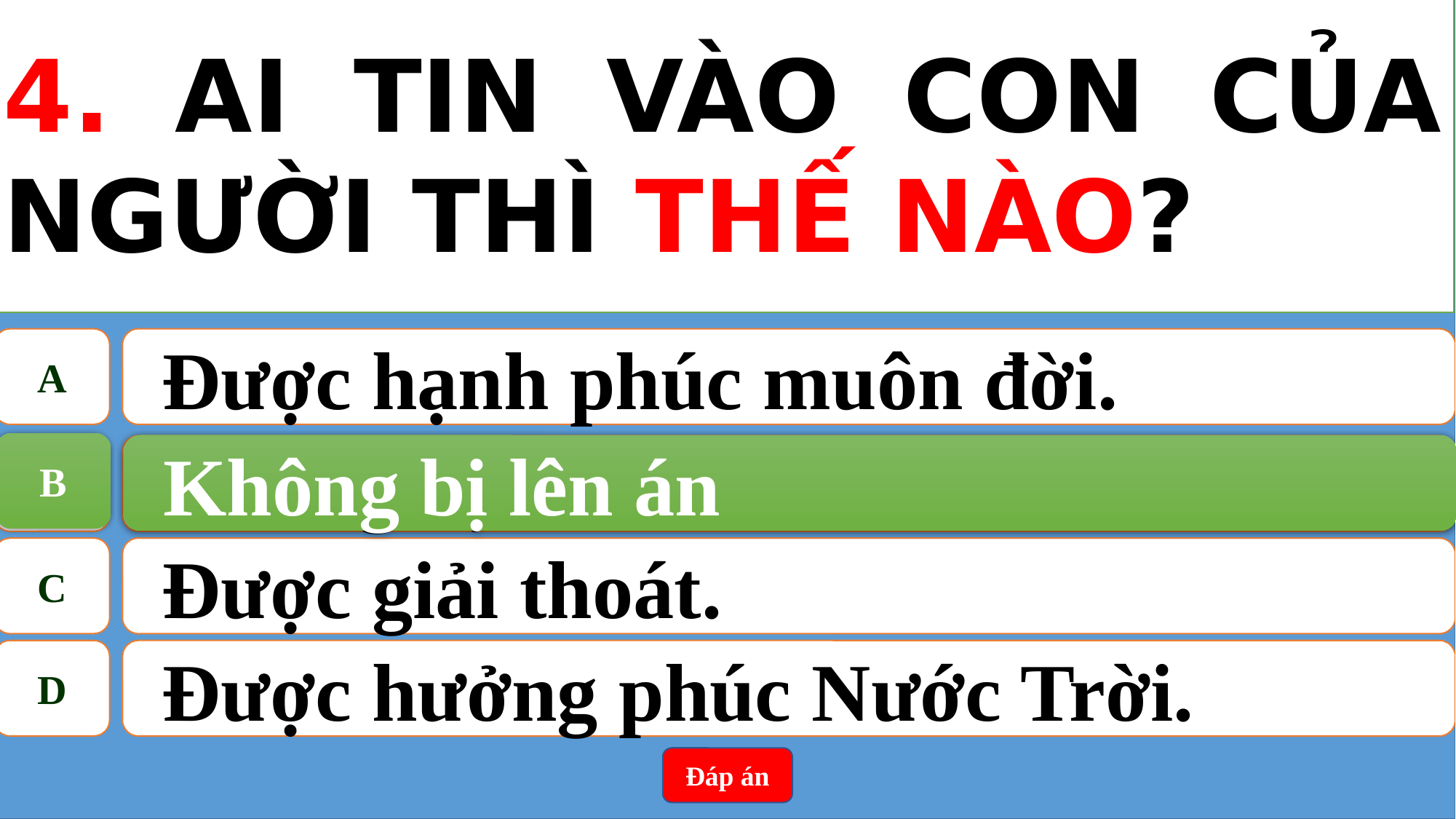

4. AI TIN VÀO CON CỦA NGƯỜI THÌ THẾ NÀO?
A
Được hạnh phúc muôn đời.
B
Không bị lên án
B
Không bị lên án
C
Được giải thoát.
D
Được hưởng phúc Nước Trời.
Đáp án